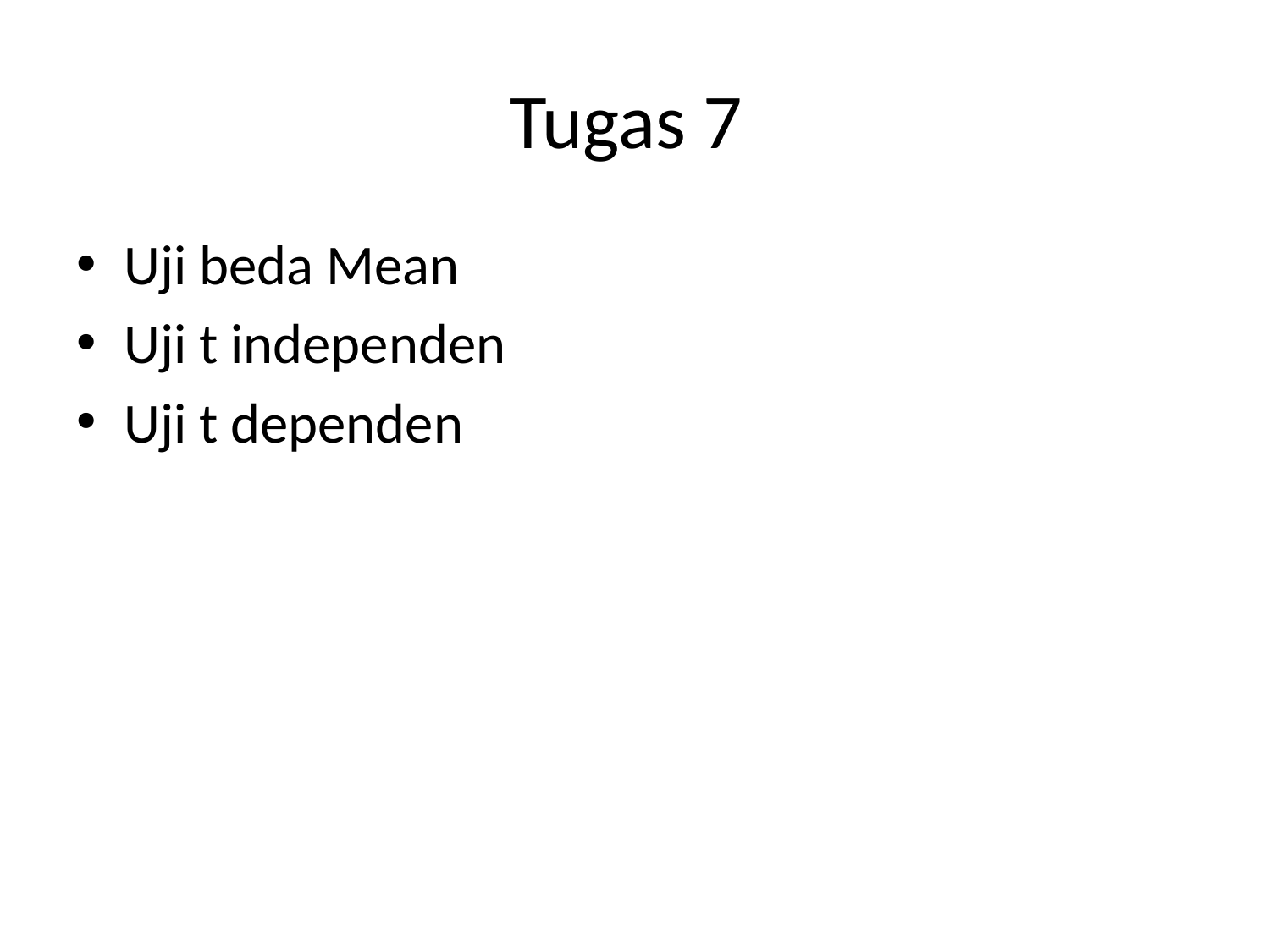

# Tugas 7
Uji beda Mean
Uji t independen
Uji t dependen